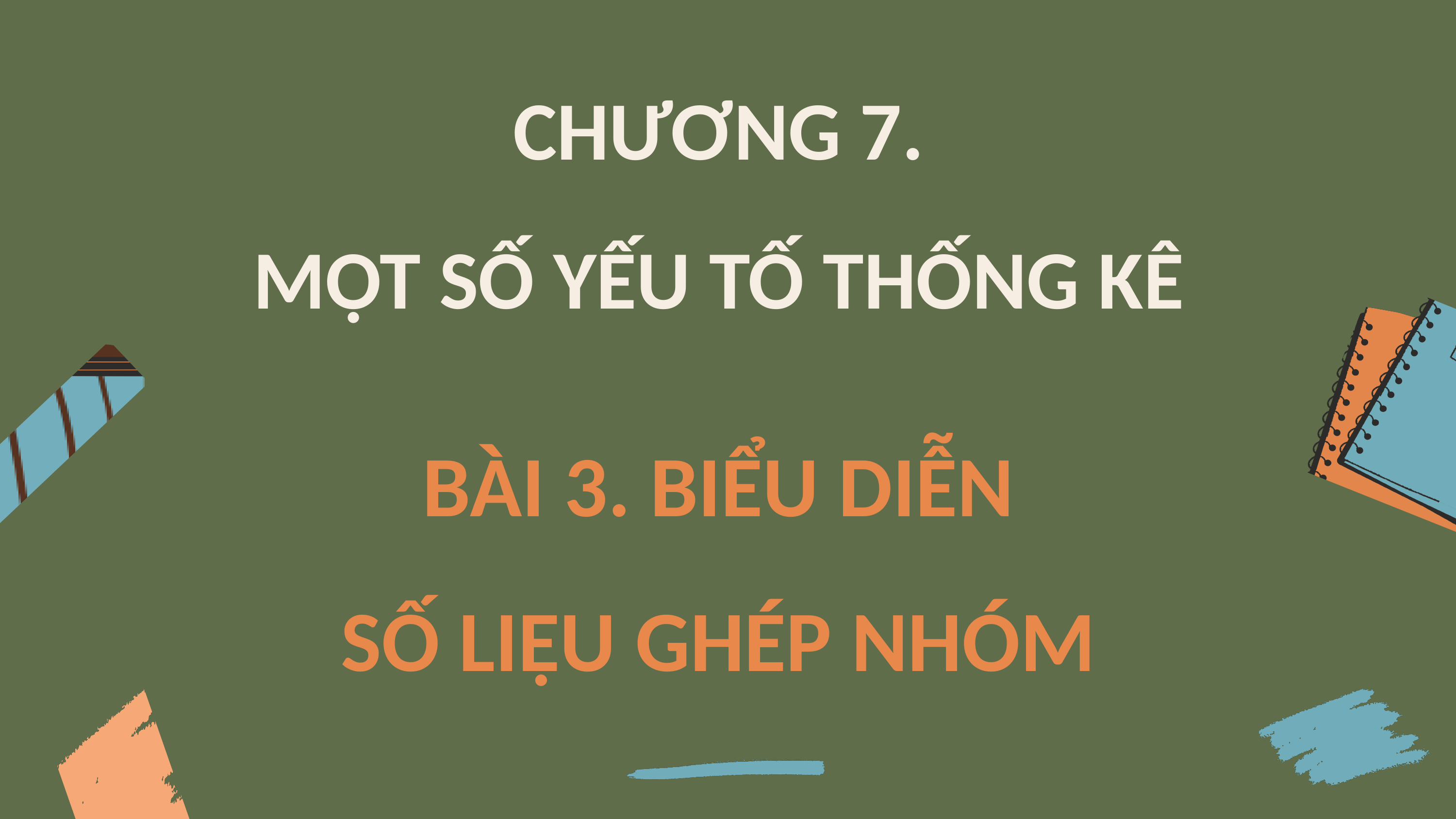

CHƯƠNG 7.
MỘT SỐ YẾU TỐ THỐNG KÊ

BÀI 3. BIỂU DIỄN
SỐ LIỆU GHÉP NHÓM